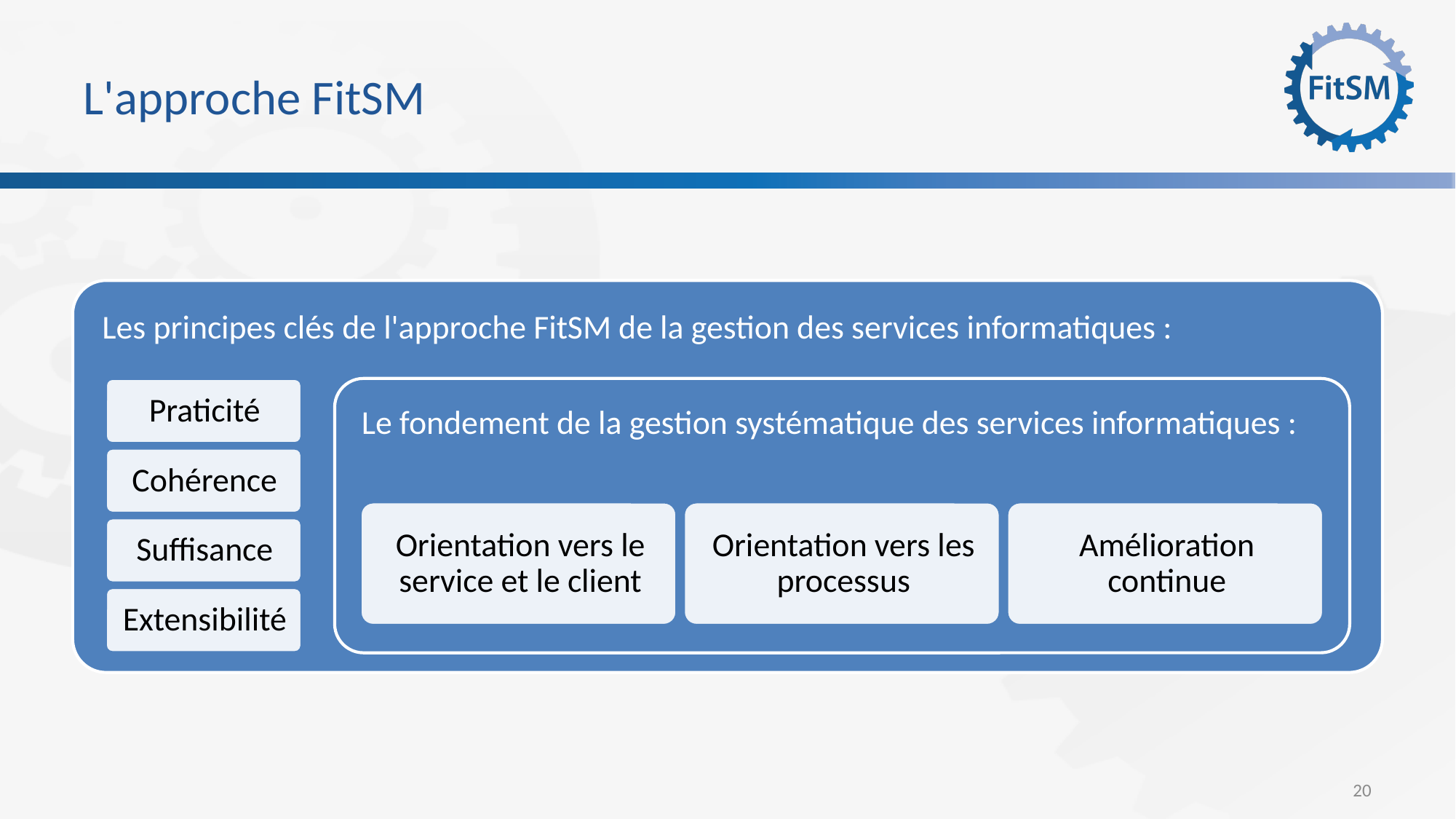

# L'approche FitSM
Les principes clés de l'approche FitSM de la gestion des services informatiques :
Praticité
Cohérence
Suffisance
Extensibilité
Le fondement de la gestion systématique des services informatiques :
Orientation vers le service et le client
Orientation vers les processus
Amélioration continue
20